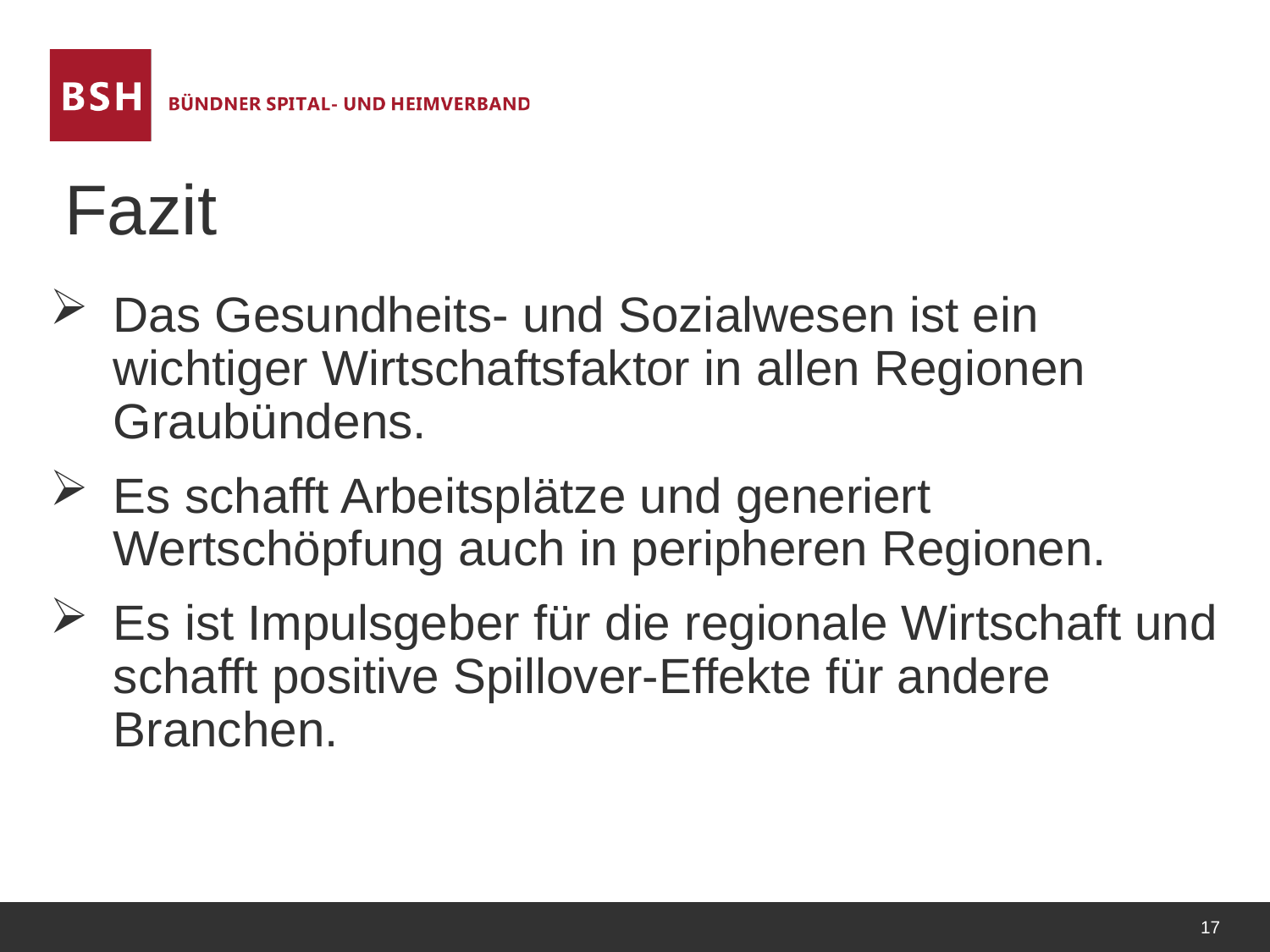

Fazit
Das Gesundheits- und Sozialwesen ist ein wichtiger Wirtschaftsfaktor in allen Regionen Graubündens.
Es schafft Arbeitsplätze und generiert Wertschöpfung auch in peripheren Regionen.
Es ist Impulsgeber für die regionale Wirtschaft und schafft positive Spillover-Effekte für andere Branchen.
17